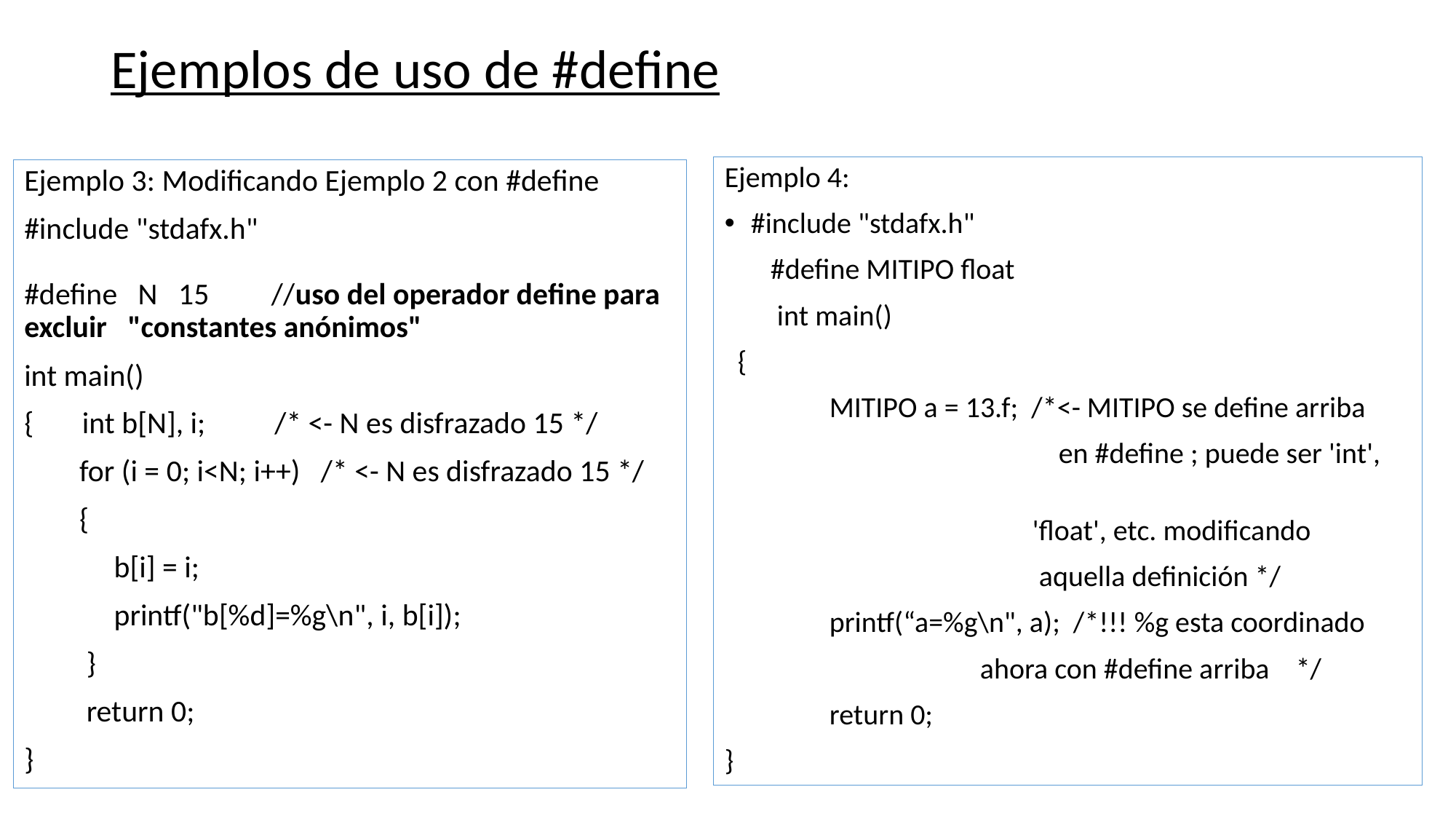

# Ejemplos de uso de #define
Ejemplo 4:
#include "stdafx.h"
       #define MITIPO float
        int main()
  {
	MITIPO a = 13.f;  /*<- MITIPO se define arriba
                                                   en #define ; puede ser 'int',
                                               'float', etc. modificando
                                                aquella definición */
	printf(“a=%g\n", a);  /*!!! %g esta coordinado
                                       ahora con #define arriba    */
	return 0;
}

Ejemplo 3: Modificando Ejemplo 2 con #define
#include "stdafx.h"
#define   N   15         //uso del operador define para excluir   "constantes anónimos"
int main()
{       int b[N], i;          /* <- N es disfrazado 15 */
        for (i = 0; i<N; i++)   /* <- N es disfrazado 15 */
        {
             b[i] = i;
             printf("b[%d]=%g\n", i, b[i]);
         }
         return 0;
}